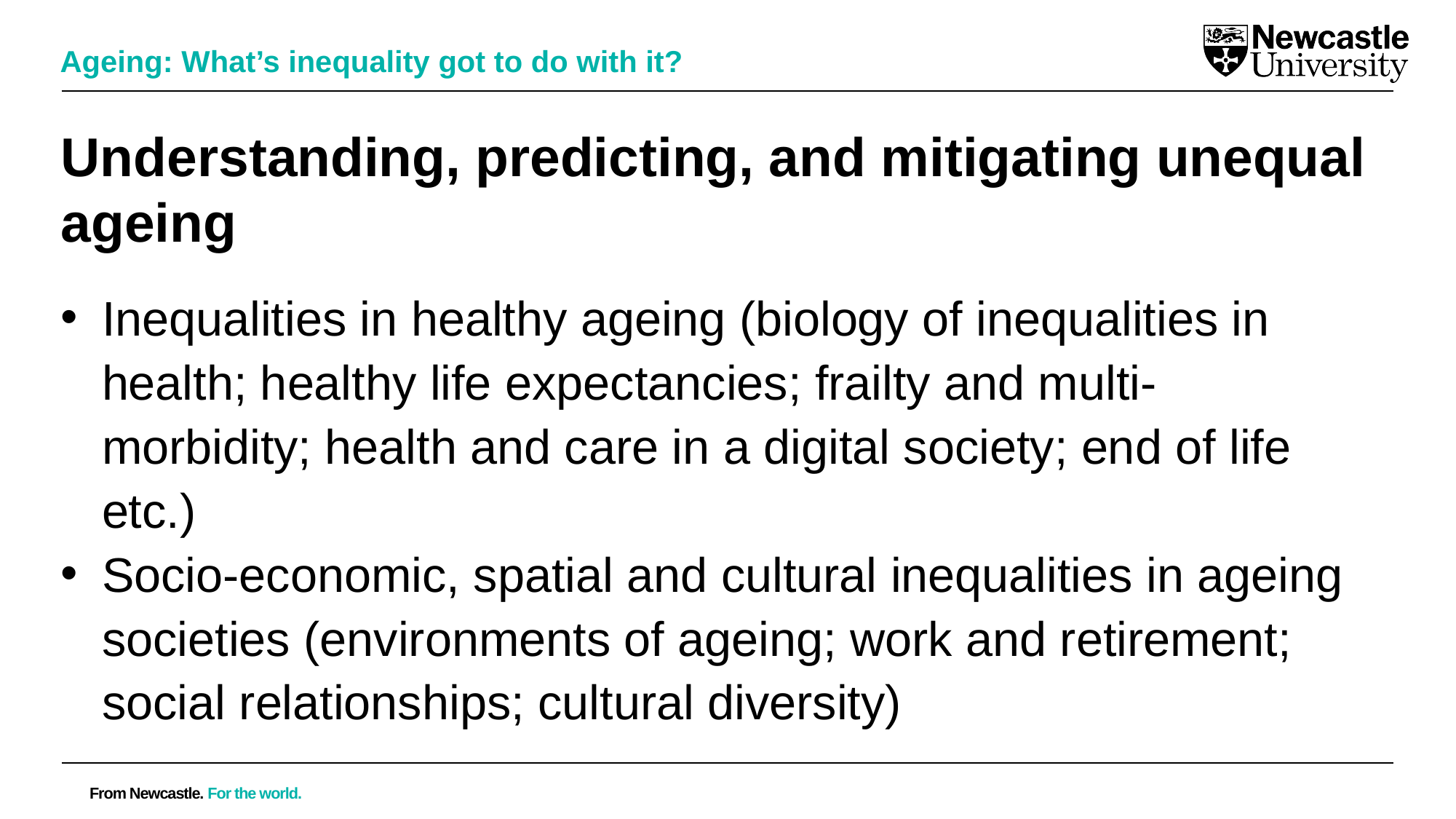

Ageing: What’s inequality got to do with it?
# Understanding, predicting, and mitigating unequal ageing
Inequalities in healthy ageing (biology of inequalities in health; healthy life expectancies; frailty and multi-morbidity; health and care in a digital society; end of life etc.)
Socio-economic, spatial and cultural inequalities in ageing societies (environments of ageing; work and retirement; social relationships; cultural diversity)